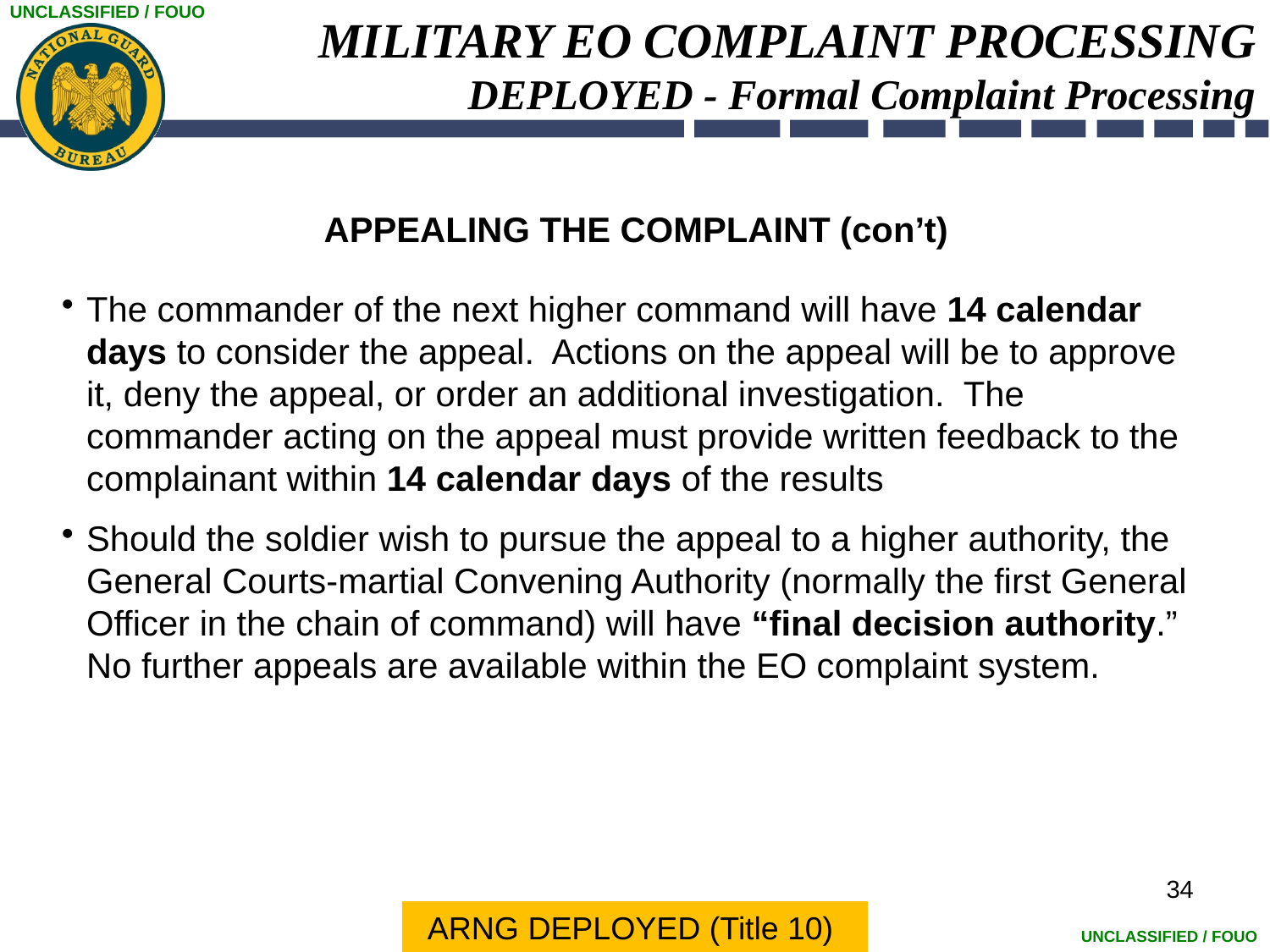

# MILITARY EO COMPLAINT PROCESSING DEPLOYED - Formal Complaint Processing
APPEALING THE COMPLAINT (con’t)

The commander of the next higher command will have 14 calendar days to consider the appeal.  Actions on the appeal will be to approve it, deny the appeal, or order an additional investigation.  The commander acting on the appeal must provide written feedback to the complainant within 14 calendar days of the results
Should the soldier wish to pursue the appeal to a higher authority, the General Courts-martial Convening Authority (normally the first General Officer in the chain of command) will have “final decision authority.”  No further appeals are available within the EO complaint system.

34
ARNG DEPLOYED (Title 10)